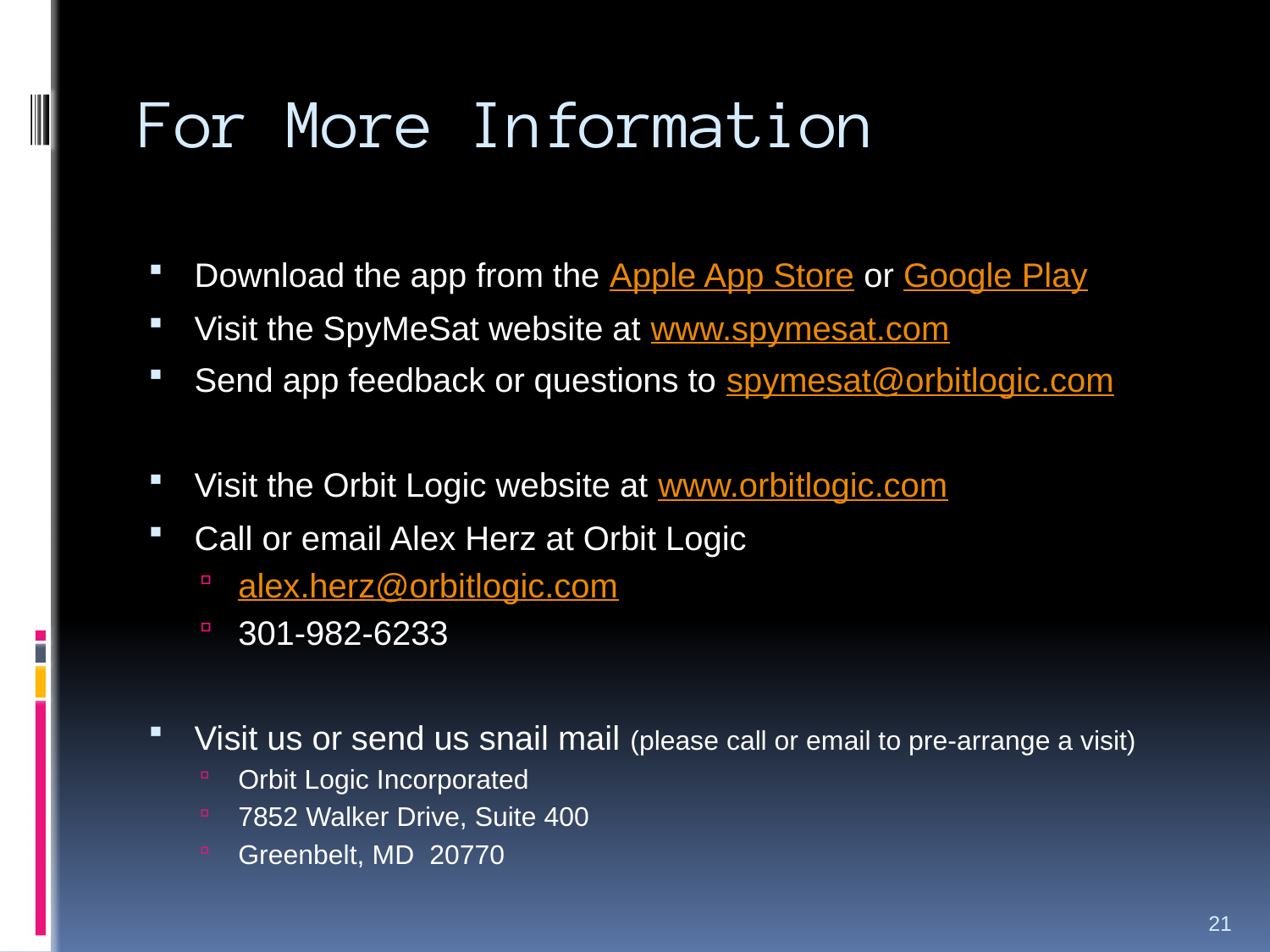

# For More Information
Download the app from the Apple App Store or Google Play
Visit the SpyMeSat website at www.spymesat.com
Send app feedback or questions to spymesat@orbitlogic.com

Visit the Orbit Logic website at www.orbitlogic.com
Call or email Alex Herz at Orbit Logic
alex.herz@orbitlogic.com
301-982-6233

Visit us or send us snail mail (please call or email to pre-arrange a visit)
Orbit Logic Incorporated
7852 Walker Drive, Suite 400
Greenbelt, MD  20770
21